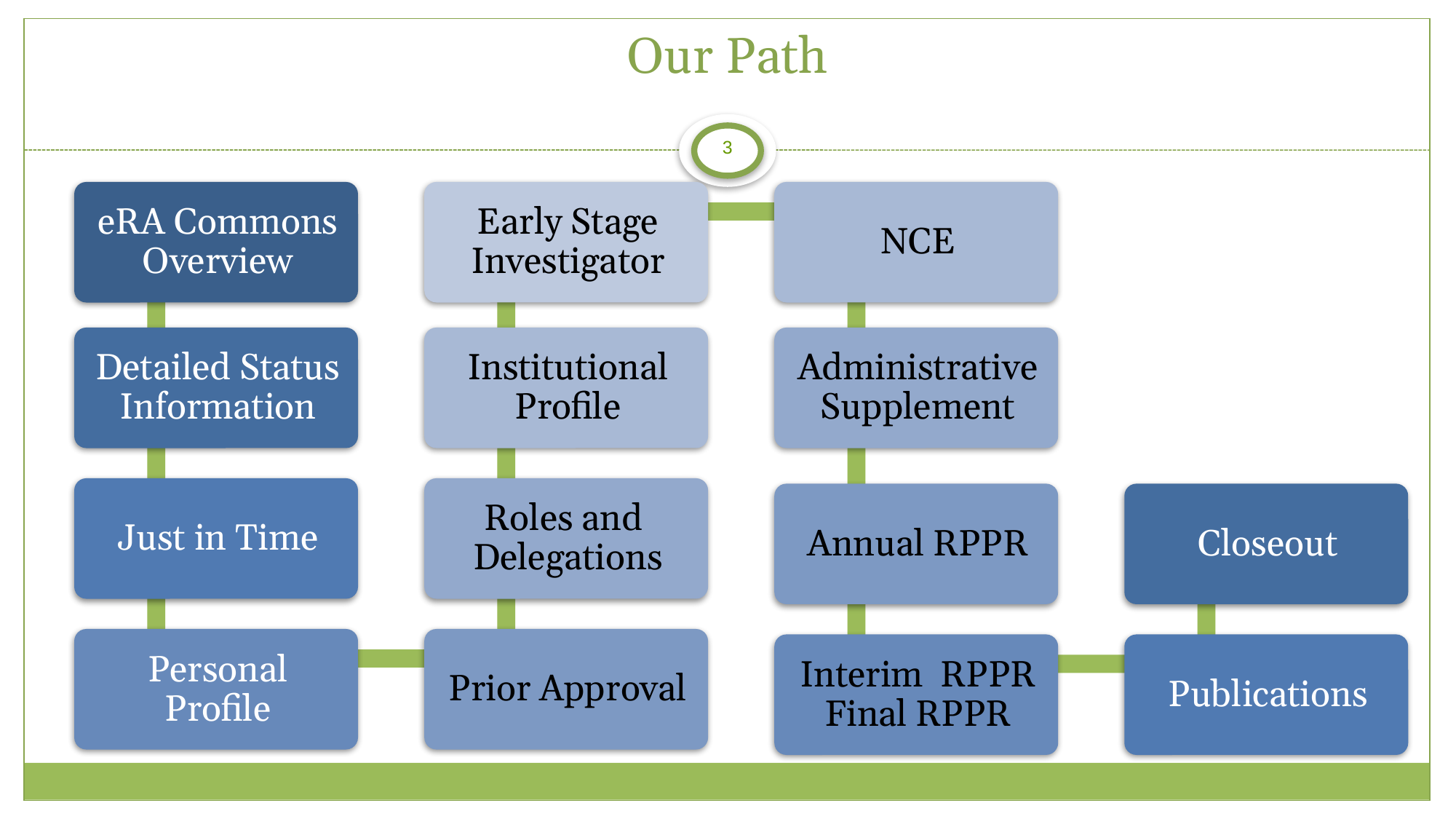

# Our Path
eRA Commons Overview
Detailed Status Information
Just in Time
Personal Profile
Prior Approval
Roles and
Delegations
Institutional Profile
Early Stage Investigator
NCE
Administrative Supplement
Annual RPPR
Interim  RPPR Final RPPR
Publications
Closeout